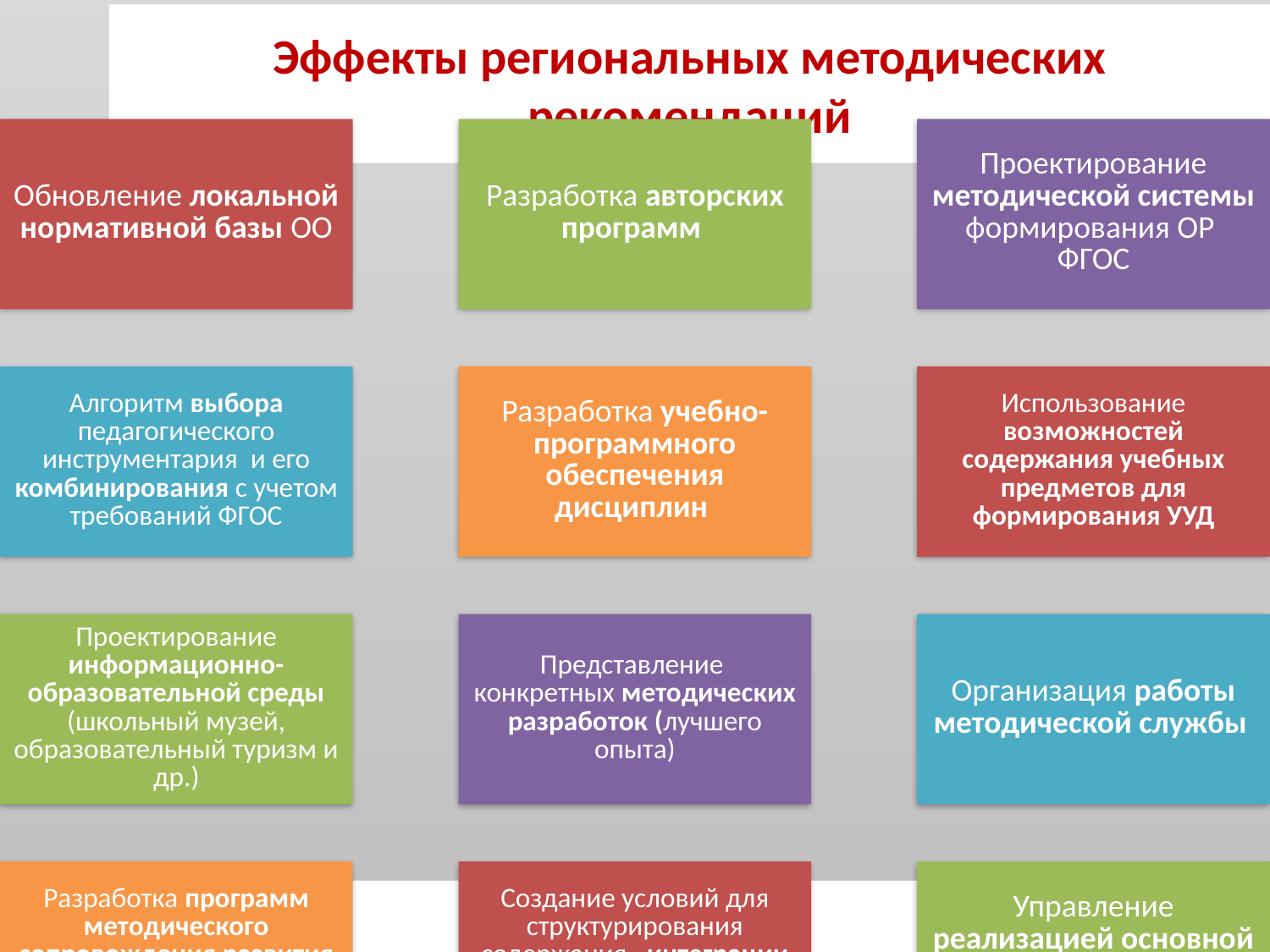

# Эффекты региональных методических рекомендаций
Обновление локальной нормативной базы ОО
Разработка авторских программ
Проектирование методической системы формирования ОР  ФГОС
Разработка учебно-программного обеспечения дисциплин
Использование возможностей содержания учебных предметов для формирования УУД
Проектирование информационно-образовательной среды (школьный музей, образовательный туризм и др.)
Представление  конкретных методических разработок (лучшего опыта)
Алгоритм выбора педагогического инструментария  и его комбинирования с учетом требований ФГОС
Организация работы методической службы